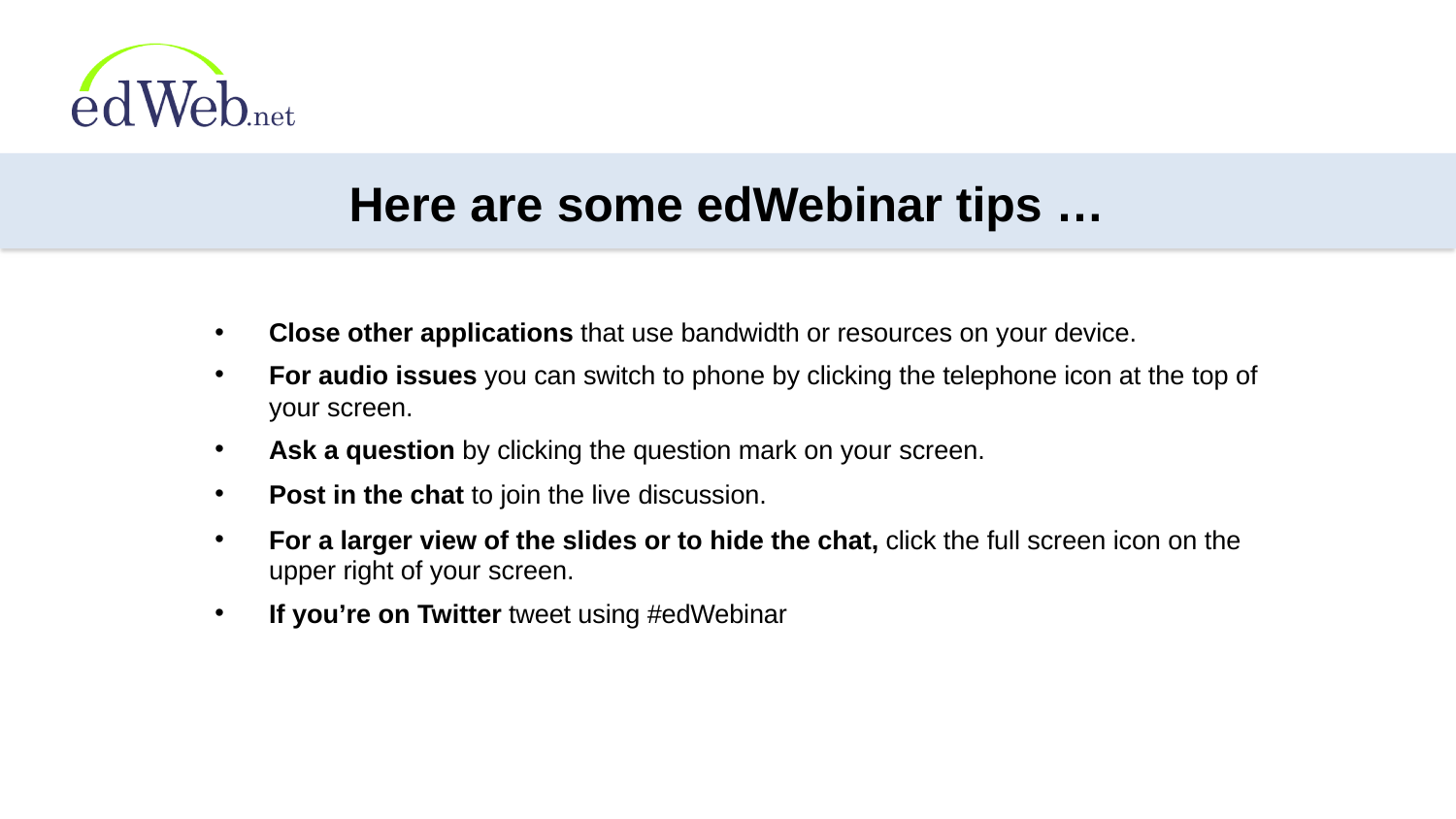

# Here are some edWebinar tips …
Close other applications that use bandwidth or resources on your device.
For audio issues you can switch to phone by clicking the telephone icon at the top of  your screen.
Ask a question by clicking the question mark on your screen.
Post in the chat to join the live discussion.
For a larger view of the slides or to hide the chat, click the full screen icon on the  upper right of your screen.
If you’re on Twitter tweet using #edWebinar